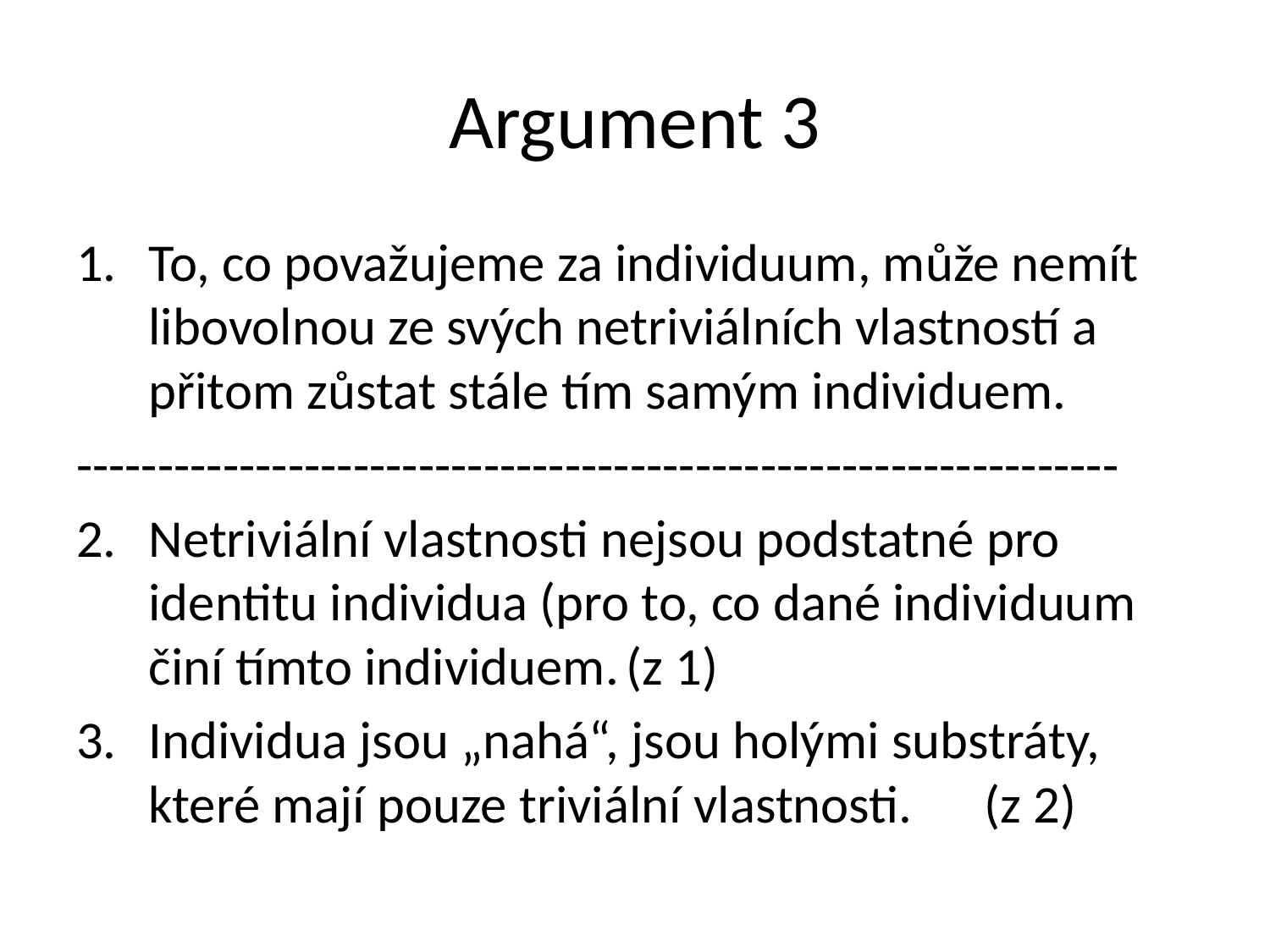

# Argument 3
To, co považujeme za individuum, může nemít libovolnou ze svých netriviálních vlastností a přitom zůstat stále tím samým individuem.
----------------------------------------------------------------
Netriviální vlastnosti nejsou podstatné pro identitu individua (pro to, co dané individuum činí tímto individuem.			(z 1)
Individua jsou „nahá“, jsou holými substráty, které mají pouze triviální vlastnosti.	(z 2)